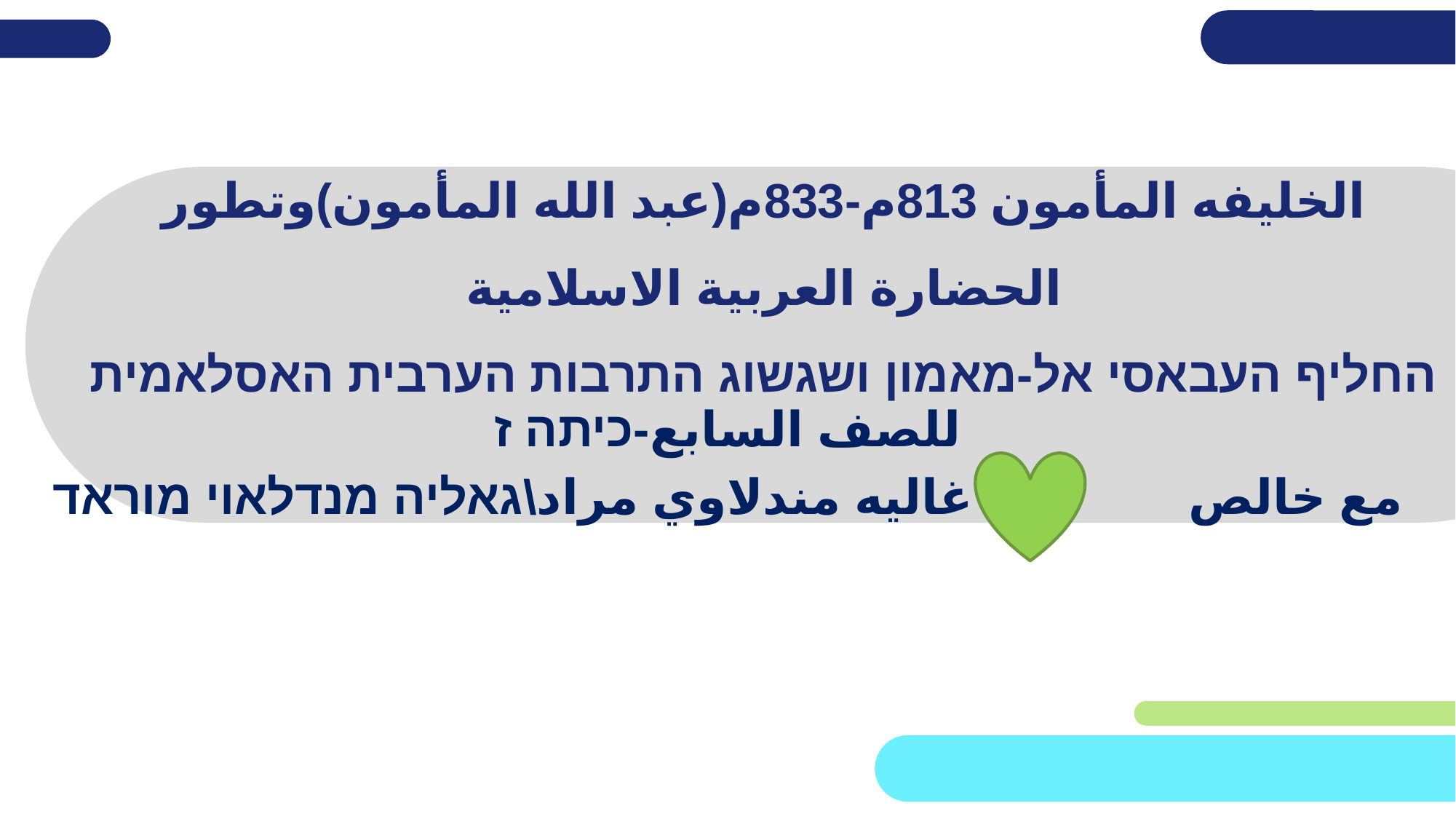

# الخليفه المأمون 813م-833م(عبد الله المأمون)وتطور الحضارة العربية الاسلامية החליף העבאסי אל-מאמון ושגשוג התרבות הערבית האסלאמית
للصف السابع-כיתה ז
مع خالص                غاليه مندلاوي مراد\גאליה מנדלאוי מוראד